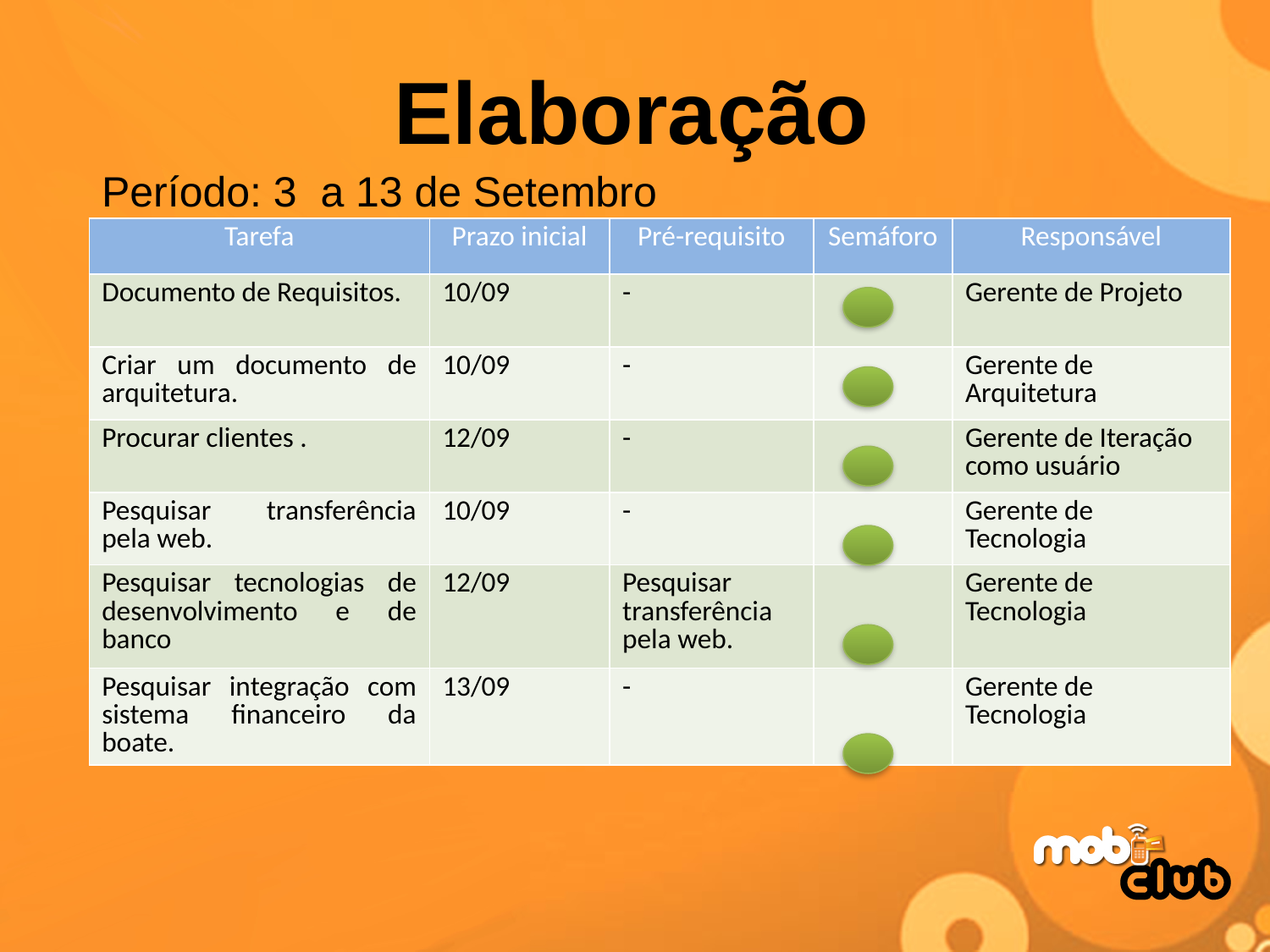

Elaboração
Período: 3  a 13 de Setembro
| Tarefa | Prazo inicial | Pré-requisito | Semáforo | Responsável |
| --- | --- | --- | --- | --- |
| Documento de Requisitos. | 10/09 | - |  | Gerente de Projeto |
| Criar um documento de arquitetura. | 10/09 | - |  | Gerente de Arquitetura |
| Procurar clientes . | 12/09 | - |  | Gerente de Iteração como usuário |
| Pesquisar transferência pela web. | 10/09 | - |  | Gerente de Tecnologia |
| Pesquisar tecnologias de desenvolvimento e de banco | 12/09 | Pesquisar transferência pela web. |  | Gerente de Tecnologia |
| Pesquisar integração com sistema financeiro da boate. | 13/09 | - |  | Gerente de Tecnologia |